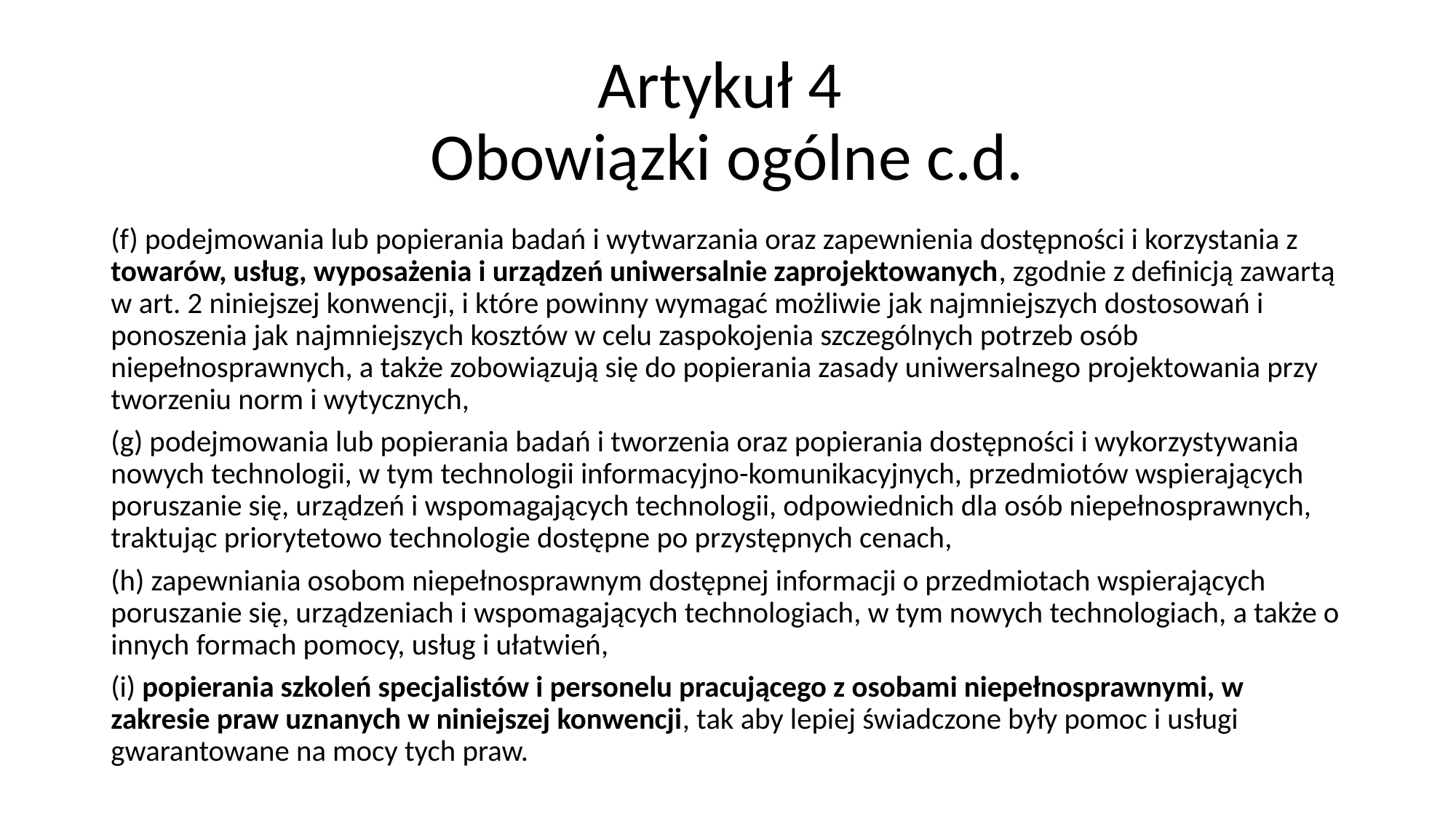

# Artykuł 4 Obowiązki ogólne c.d.
(f) podejmowania lub popierania badań i wytwarzania oraz zapewnienia dostępności i korzystania z towarów, usług, wyposażenia i urządzeń uniwersalnie zaprojektowanych, zgodnie z definicją zawartą w art. 2 niniejszej konwencji, i które powinny wymagać możliwie jak najmniejszych dostosowań i ponoszenia jak najmniejszych kosztów w celu zaspokojenia szczególnych potrzeb osób niepełnosprawnych, a także zobowiązują się do popierania zasady uniwersalnego projektowania przy tworzeniu norm i wytycznych,
(g) podejmowania lub popierania badań i tworzenia oraz popierania dostępności i wykorzystywania nowych technologii, w tym technologii informacyjno-komunikacyjnych, przedmiotów wspierających poruszanie się, urządzeń i wspomagających technologii, odpowiednich dla osób niepełnosprawnych, traktując priorytetowo technologie dostępne po przystępnych cenach,
(h) zapewniania osobom niepełnosprawnym dostępnej informacji o przedmiotach wspierających poruszanie się, urządzeniach i wspomagających technologiach, w tym nowych technologiach, a także o innych formach pomocy, usług i ułatwień,
(i) popierania szkoleń specjalistów i personelu pracującego z osobami niepełnosprawnymi, w zakresie praw uznanych w niniejszej konwencji, tak aby lepiej świadczone były pomoc i usługi gwarantowane na mocy tych praw.